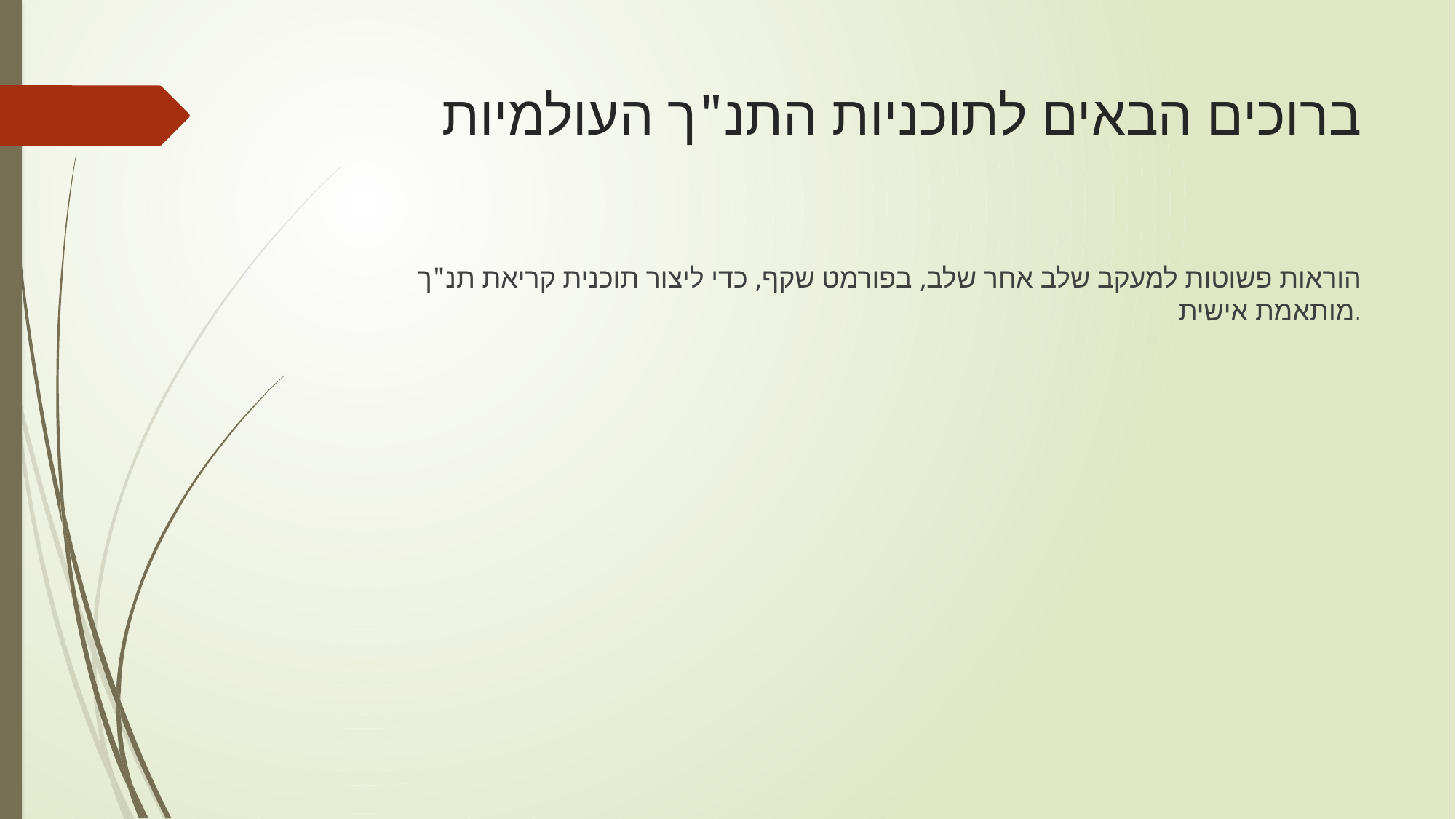

# ברוכים הבאים לתוכניות התנ"ך העולמיות
הוראות פשוטות למעקב שלב אחר שלב, בפורמט שקף, כדי ליצור תוכנית קריאת תנ"ך מותאמת אישית.